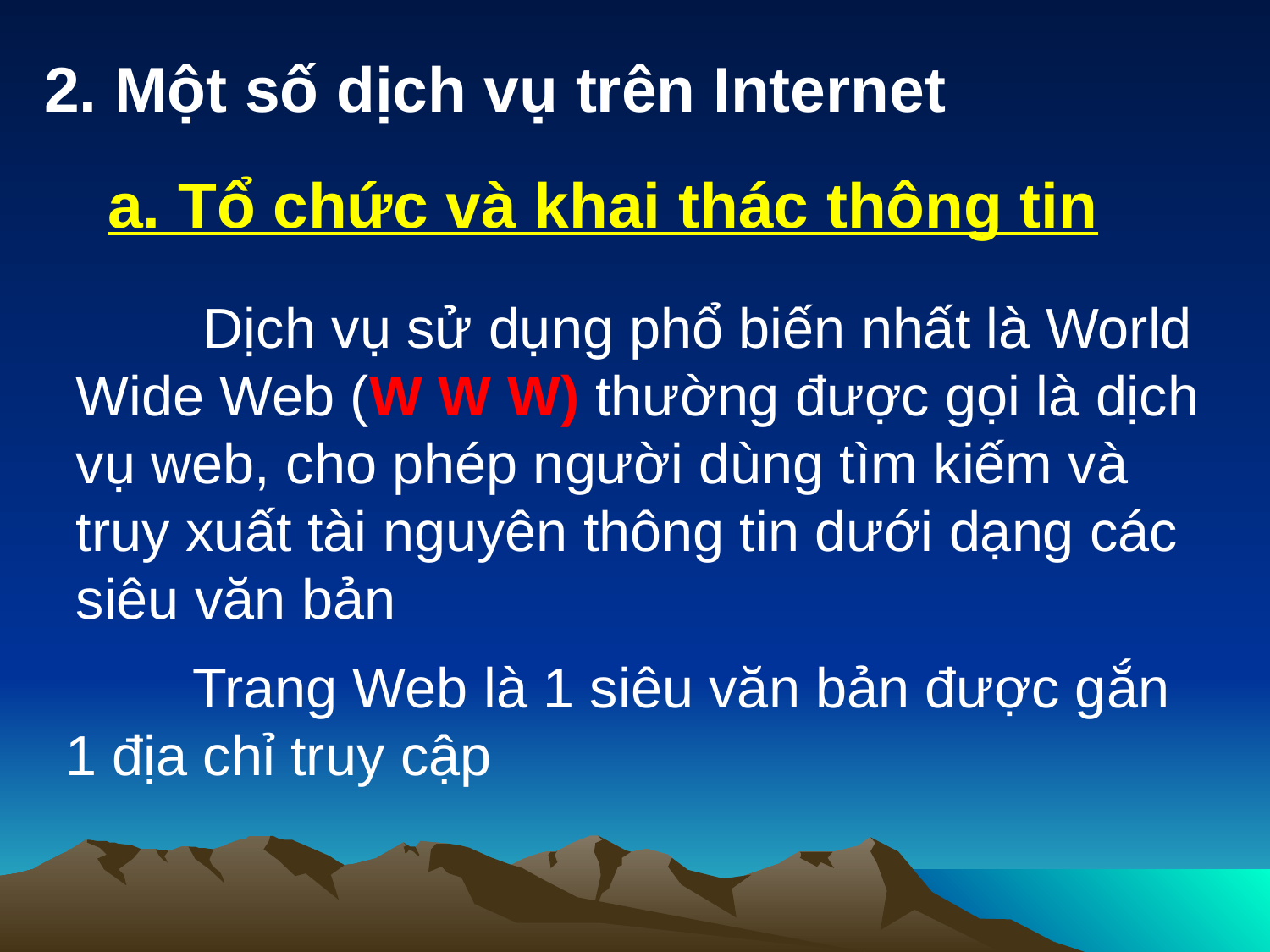

2. Một số dịch vụ trên Internet
a. Tổ chức và khai thác thông tin
	Dịch vụ sử dụng phổ biến nhất là World Wide Web (W W W) thường được gọi là dịch vụ web, cho phép người dùng tìm kiếm và truy xuất tài nguyên thông tin dưới dạng các siêu văn bản
	Trang Web là 1 siêu văn bản được gắn 1 địa chỉ truy cập